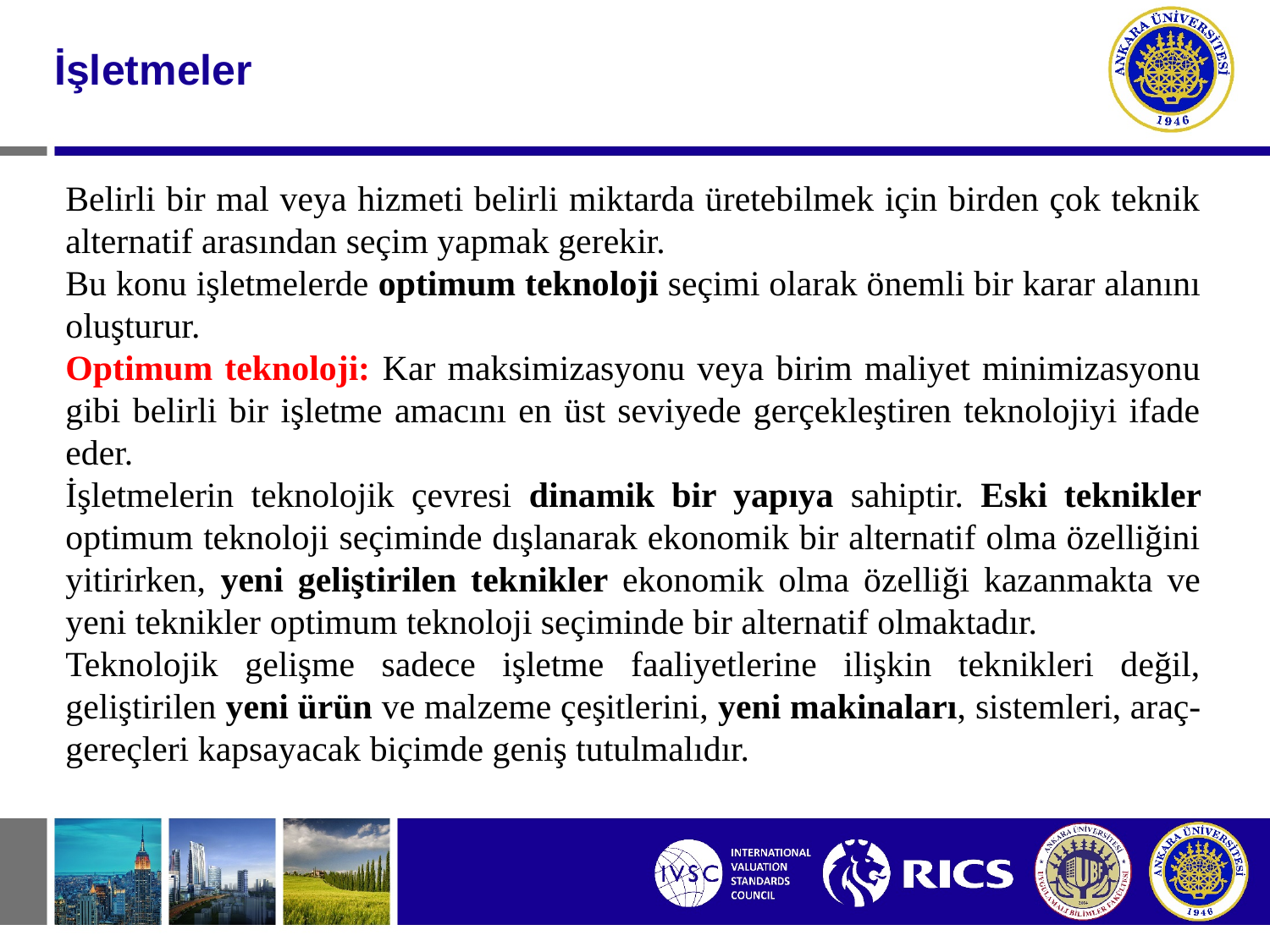

#
İşletmeler
Belirli bir mal veya hizmeti belirli miktarda üretebilmek için birden çok teknik alternatif arasından seçim yapmak gerekir.
Bu konu işletmelerde optimum teknoloji seçimi olarak önemli bir karar alanını oluşturur.
Optimum teknoloji: Kar maksimizasyonu veya birim maliyet minimizasyonu gibi belirli bir işletme amacını en üst seviyede gerçekleştiren teknolojiyi ifade eder.
İşletmelerin teknolojik çevresi dinamik bir yapıya sahiptir. Eski teknikler optimum teknoloji seçiminde dışlanarak ekonomik bir alternatif olma özelliğini yitirirken, yeni geliştirilen teknikler ekonomik olma özelliği kazanmakta ve yeni teknikler optimum teknoloji seçiminde bir alternatif olmaktadır.
Teknolojik gelişme sadece işletme faaliyetlerine ilişkin teknikleri değil, geliştirilen yeni ürün ve malzeme çeşitlerini, yeni makinaları, sistemleri, araç-gereçleri kapsayacak biçimde geniş tutulmalıdır.